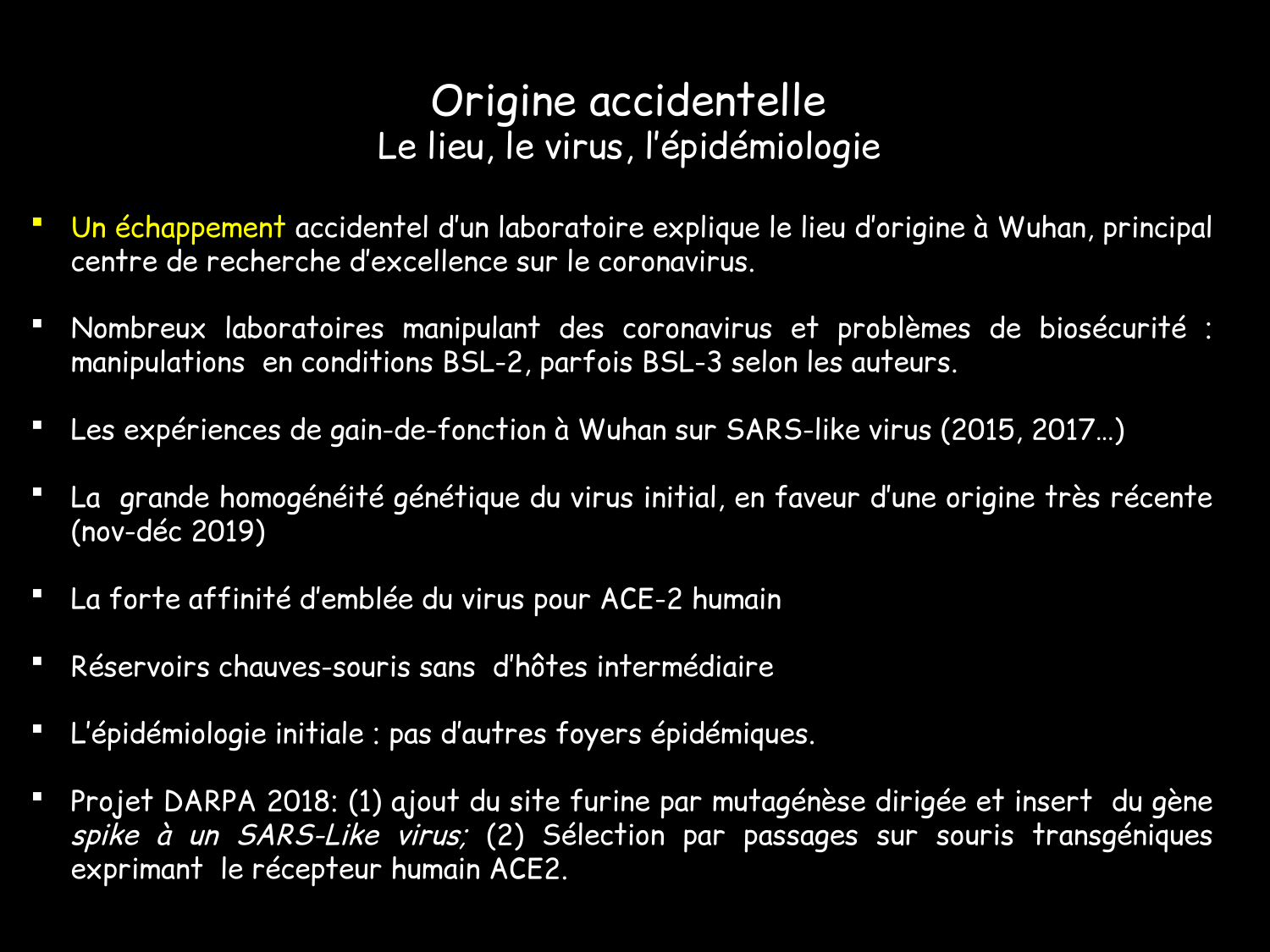

Origine accidentelle
Le lieu, le virus, l’épidémiologie
Un échappement accidentel d’un laboratoire explique le lieu d’origine à Wuhan, principal centre de recherche d’excellence sur le coronavirus.

Nombreux laboratoires manipulant des coronavirus et problèmes de biosécurité : manipulations  en conditions BSL-2, parfois BSL-3 selon les auteurs.

Les expériences de gain-de-fonction à Wuhan sur SARS-like virus (2015, 2017…)

La  grande homogénéité génétique du virus initial, en faveur d’une origine très récente (nov-déc 2019)

La forte affinité d’emblée du virus pour ACE-2 humain

Réservoirs chauves-souris sans  d’hôtes intermédiaire

L’épidémiologie initiale : pas d’autres foyers épidémiques.

Projet DARPA 2018: (1) ajout du site furine par mutagénèse dirigée et insert  du gène spike à un SARS-Like virus; (2) Sélection par passages sur souris transgéniques exprimant  le récepteur humain ACE2.